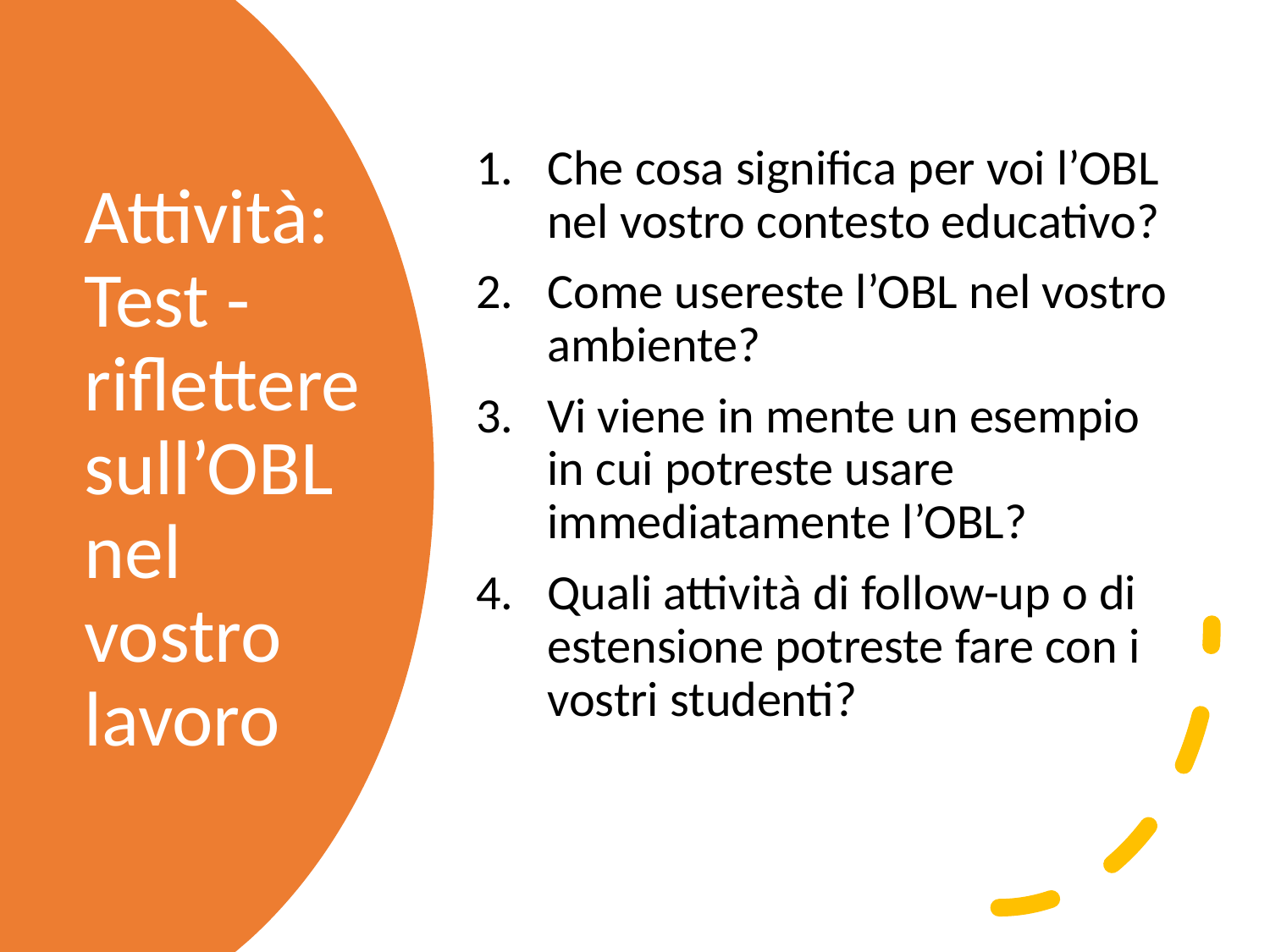

Che cosa significa per voi l’OBL nel vostro contesto educativo?
Come usereste l’OBL nel vostro ambiente?
Vi viene in mente un esempio in cui potreste usare immediatamente l’OBL?
Quali attività di follow-up o di estensione potreste fare con i vostri studenti?

# Attività: Test - riflettere sull’OBL nel vostro lavoro